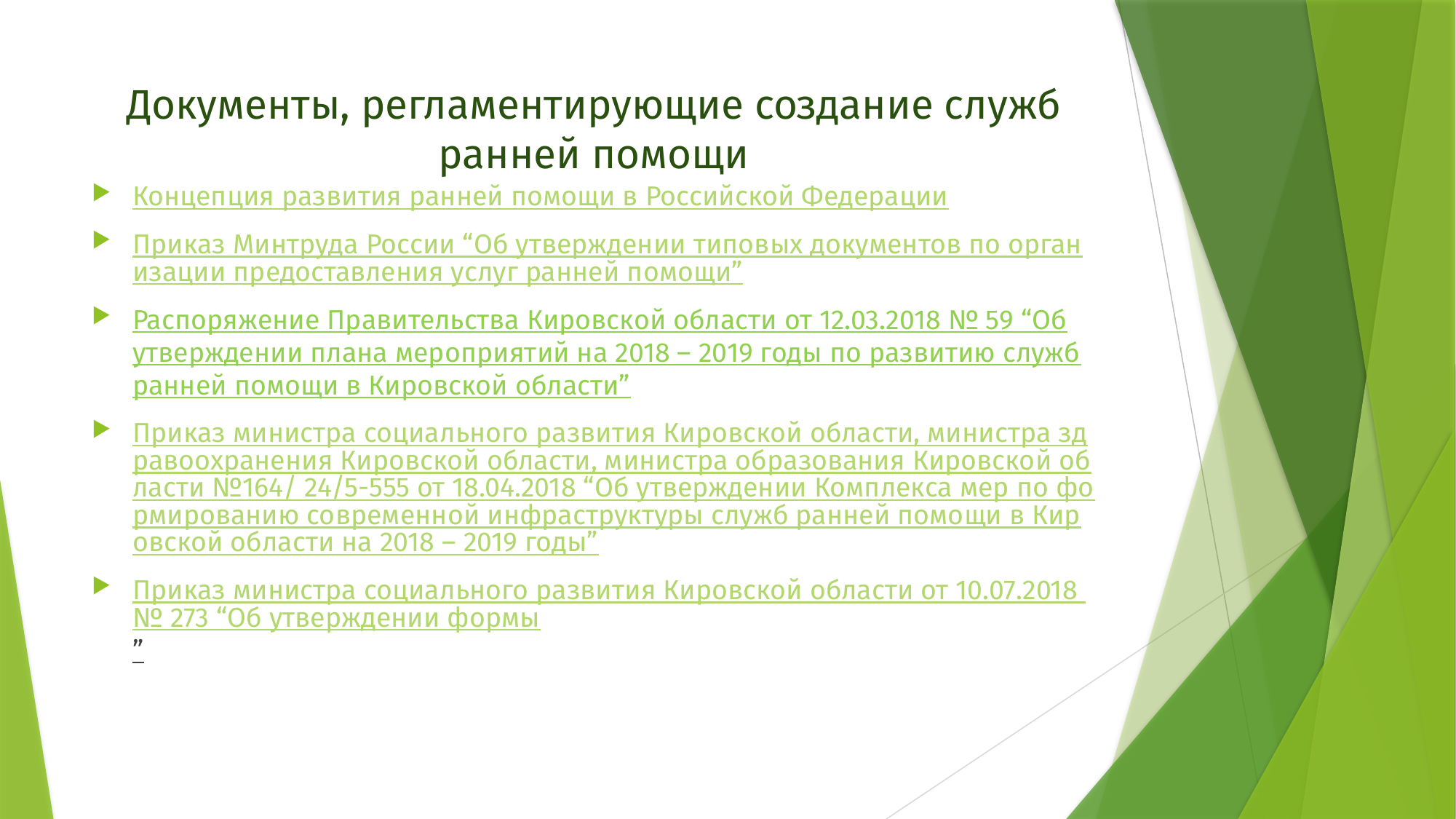

# Документы, регламентирующие создание служб ранней помощи
Концепция развития ранней помощи в Российской Федерации
Приказ Минтруда России “Об утверждении типовых документов по организации предоставления услуг ранней помощи”
Распоряжение Правительства Кировской области от 12.03.2018 № 59 “Об утверждении плана мероприятий на 2018 – 2019 годы по развитию служб ранней помощи в Кировской области”
Приказ министра социального развития Кировской области, министра здравоохранения Кировской области, министра образования Кировской области №164/ 24/5-555 от 18.04.2018 “Об утверждении Комплекса мер по формированию современной инфраструктуры служб ранней помощи в Кировской области на 2018 – 2019 годы”
Приказ министра социального развития Кировской области от 10.07.2018 № 273 “Об утверждении формы”